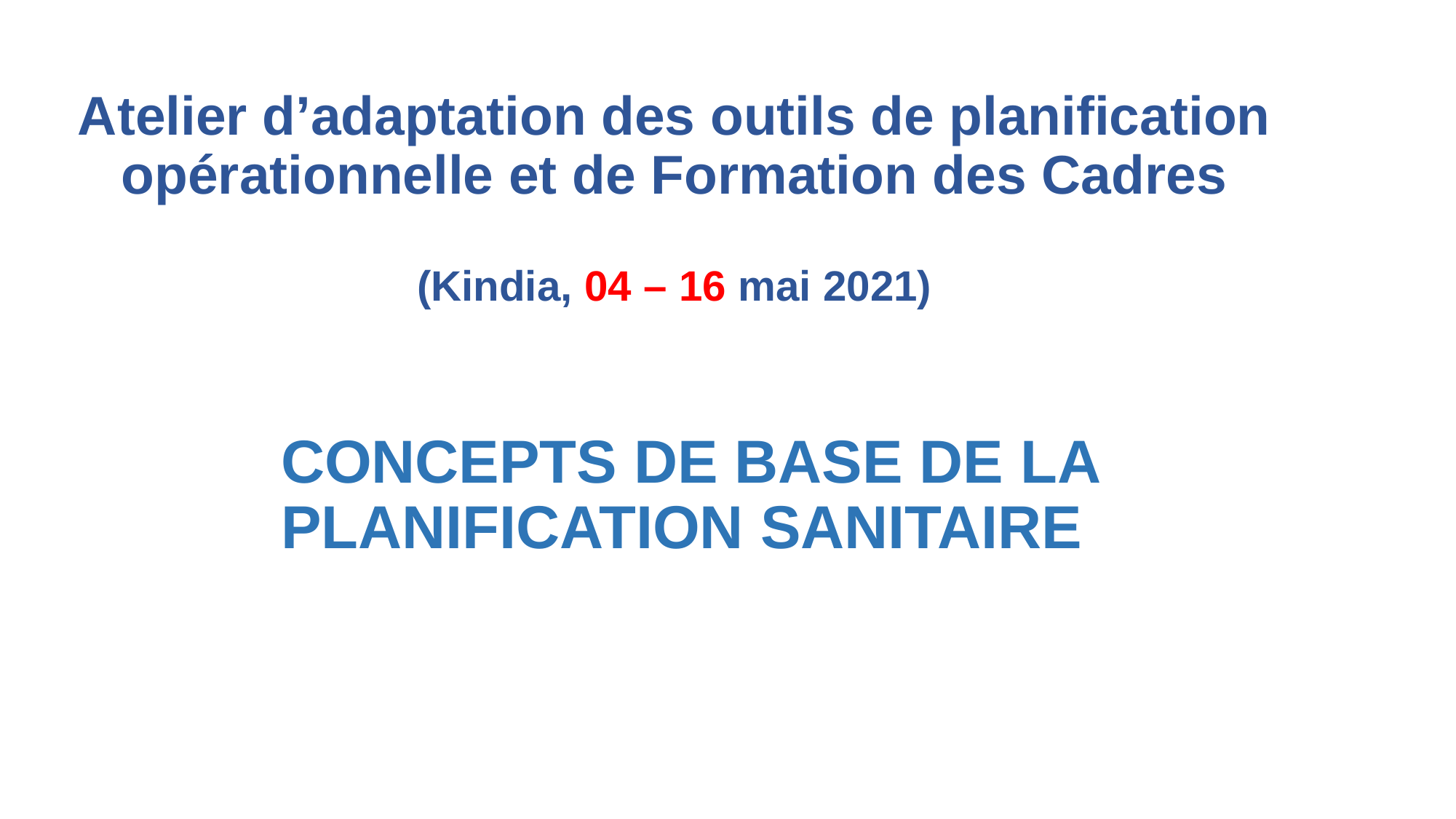

# Atelier d’adaptation des outils de planification opérationnelle et de Formation des Cadres (Kindia, 04 – 16 mai 2021)

 CONCEPTS DE BASE DE LA PLANIFICATION SANITAIRE